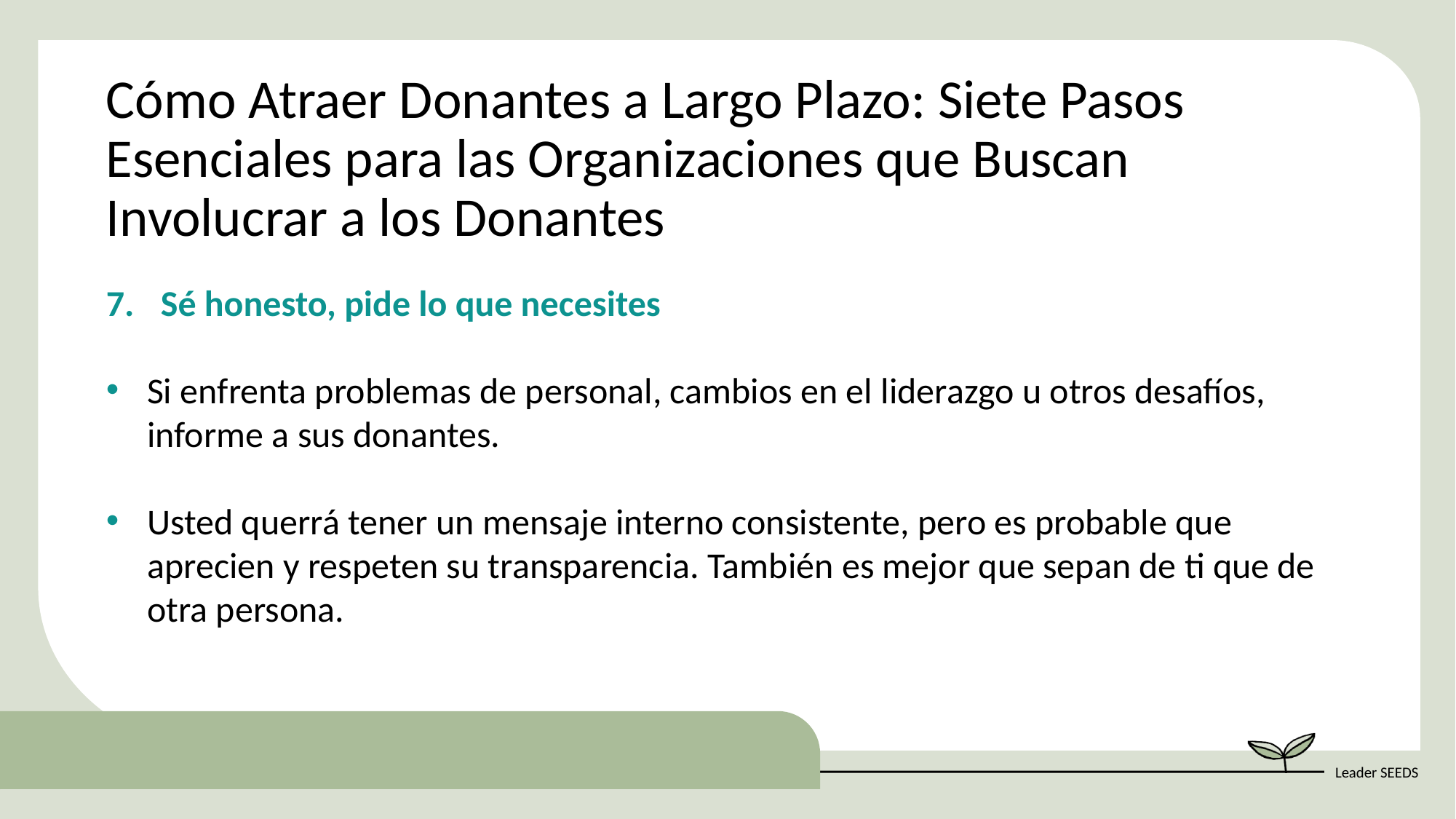

Cómo Atraer Donantes a Largo Plazo: Siete Pasos Esenciales para las Organizaciones que Buscan Involucrar a los Donantes

Sé honesto, pide lo que necesites

Si enfrenta problemas de personal, cambios en el liderazgo u otros desafíos, informe a sus donantes.

Usted querrá tener un mensaje interno consistente, pero es probable que aprecien y respeten su transparencia. También es mejor que sepan de ti que de otra persona.